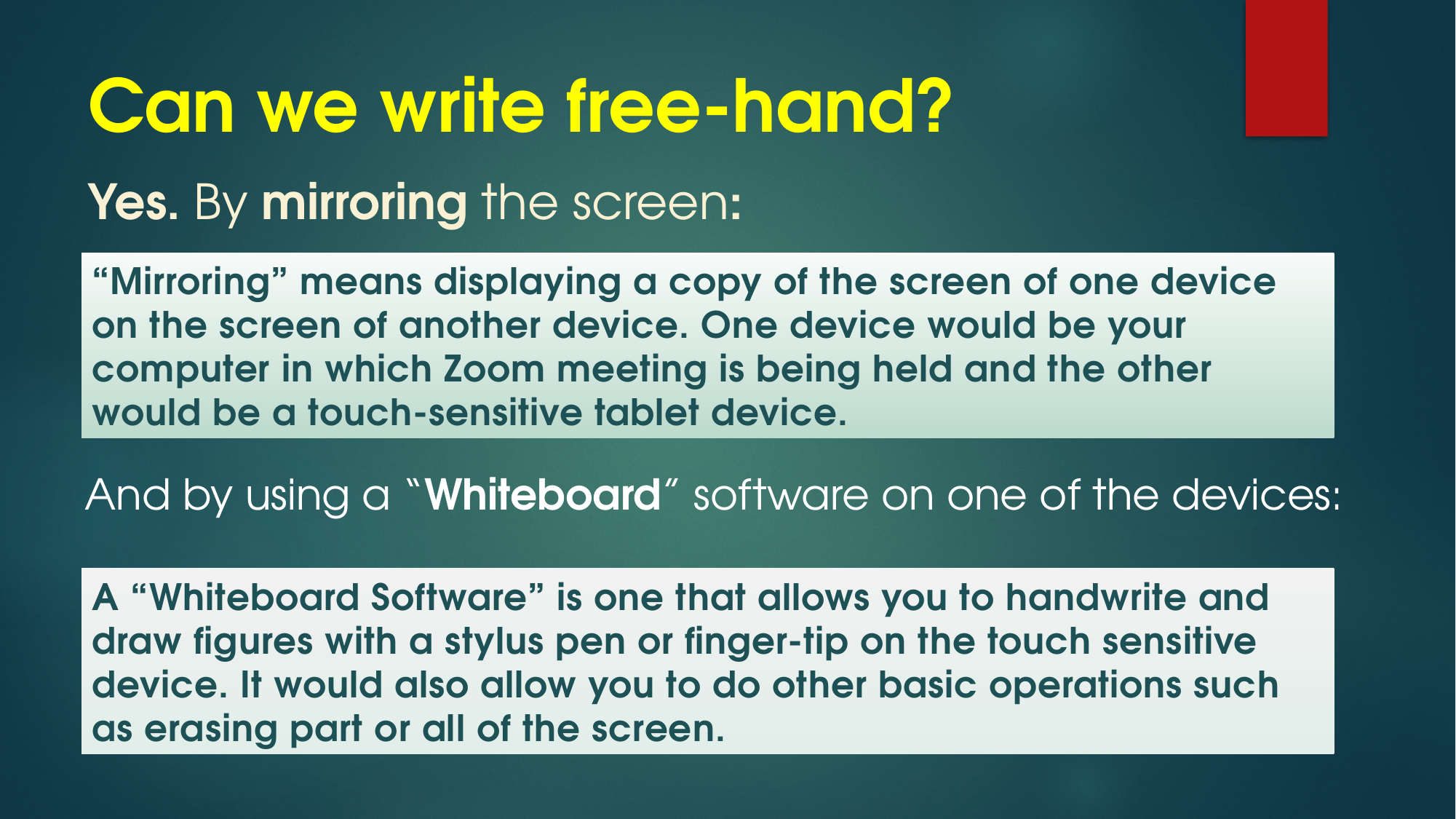

# Can we write free-hand?
Yes. By mirroring the screen:

“Mirroring” means displaying a copy of the screen of one device on the screen of another device. One device would be your computer in which Zoom meeting is being held and the other would be a touch-sensitive tablet device.
And by using a “Whiteboard” software on one of the devices:
A “Whiteboard Software” is one that allows you to handwrite and draw figures with a stylus pen or finger-tip on the touch sensitive device. It would also allow you to do other basic operations such as erasing part or all of the screen.